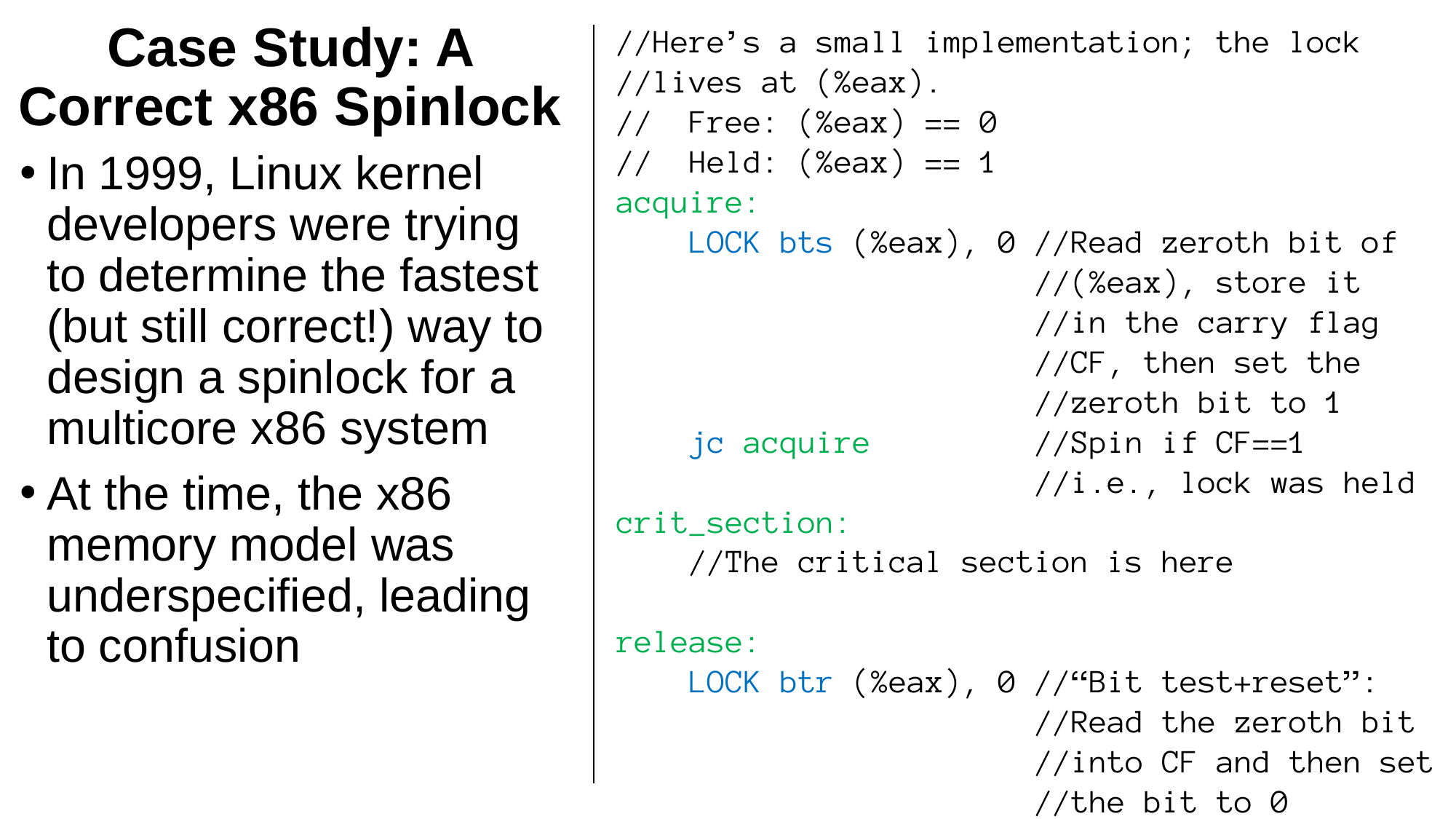

//Here’s a small implementation; the lock
//lives at (%eax).
//  Free: (%eax) == 0
//  Held: (%eax) == 1
acquire:
    LOCK bts (%eax), 0 //Read zeroth bit of
                       //(%eax), store it
                       //in the carry flag
                       //CF, then set the
                       //zeroth bit to 1
    jc acquire         //Spin if CF==1
                       //i.e., lock was held
crit_section:
    //The critical section is here

release:
    LOCK btr (%eax), 0 //“Bit test+reset”:
                       //Read the zeroth bit
                       //into CF and then set
                       //the bit to 0

# Case Study: A Correct x86 Spinlock
In 1999, Linux kernel developers were trying to determine the fastest (but still correct!) way to design a spinlock for a multicore x86 system
At the time, the x86 memory model was underspecified, leading to confusion